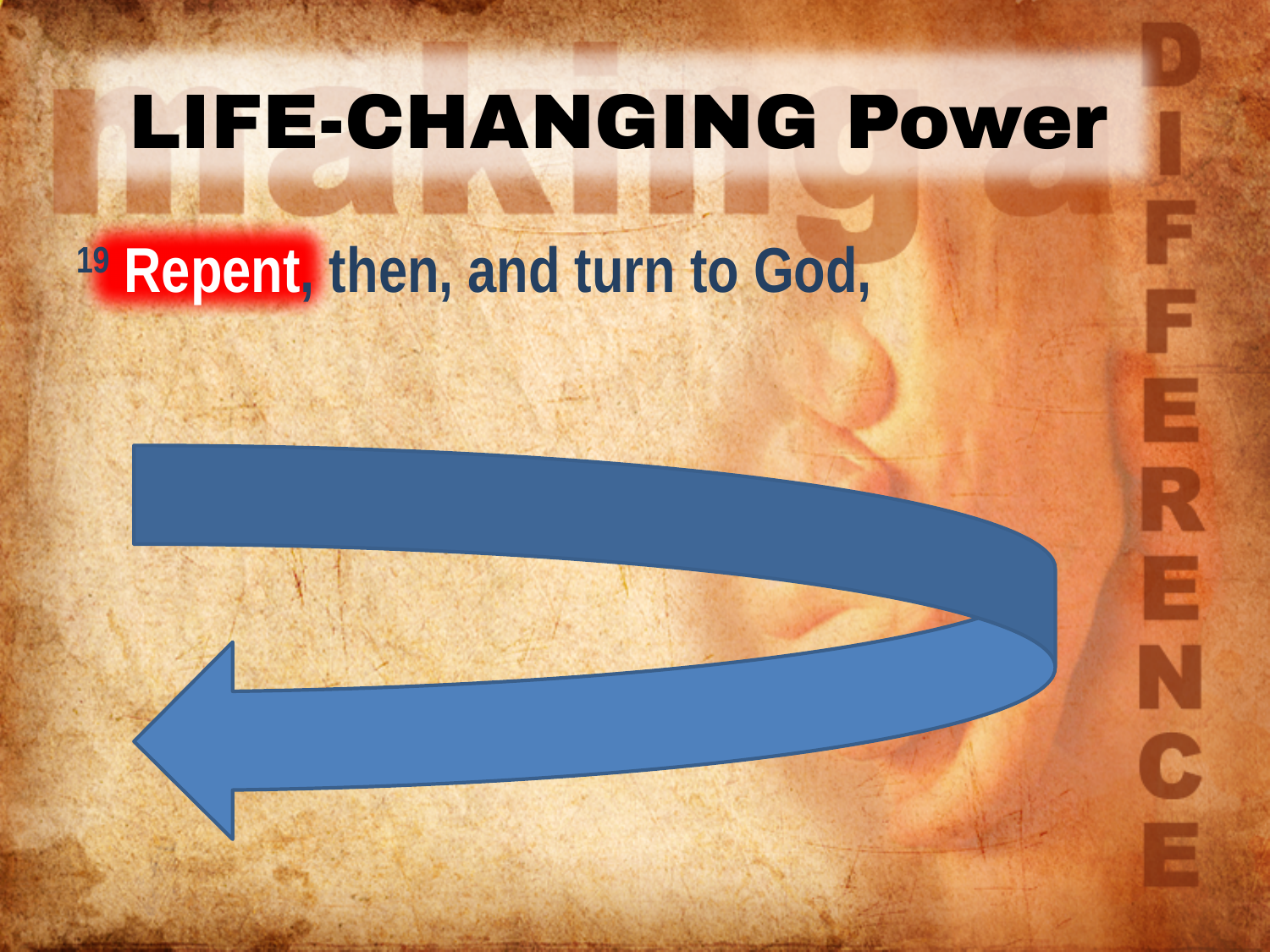

# LIFE-CHANGING Power

19 Repent, then, and turn to God,